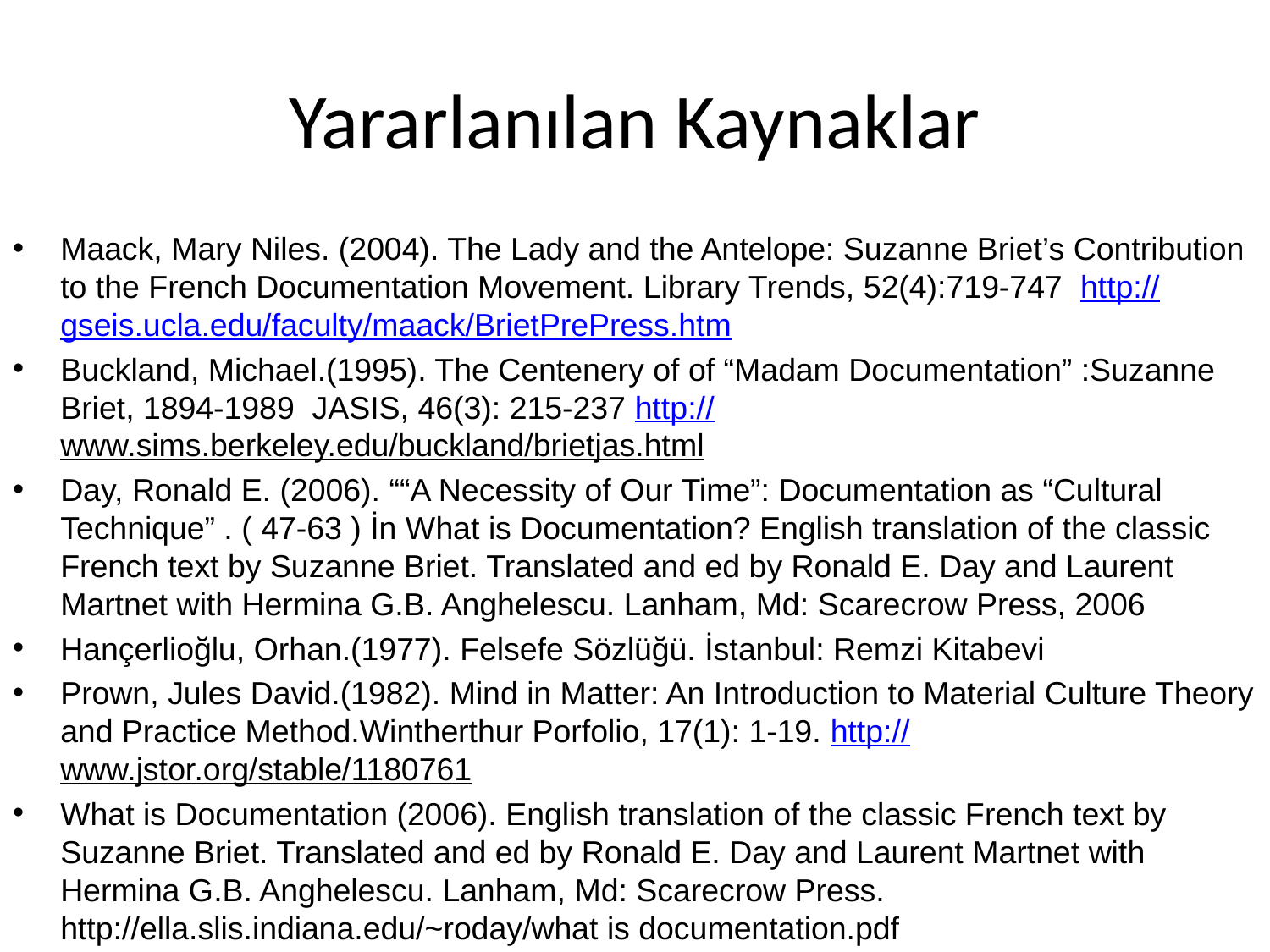

# Yararlanılan Kaynaklar
Maack, Mary Niles. (2004). The Lady and the Antelope: Suzanne Briet’s Contribution to the French Documentation Movement. Library Trends, 52(4):719-747  http://gseis.ucla.edu/faculty/maack/BrietPrePress.htm
Buckland, Michael.(1995). The Centenery of of “Madam Documentation” :Suzanne Briet, 1894-1989  JASIS, 46(3): 215-237 http://www.sims.berkeley.edu/buckland/brietjas.html
Day, Ronald E. (2006). ““A Necessity of Our Time”: Documentation as “Cultural Technique” . ( 47-63 ) İn What is Documentation? English translation of the classic French text by Suzanne Briet. Translated and ed by Ronald E. Day and Laurent Martnet with Hermina G.B. Anghelescu. Lanham, Md: Scarecrow Press, 2006
Hançerlioğlu, Orhan.(1977). Felsefe Sözlüğü. İstanbul: Remzi Kitabevi
Prown, Jules David.(1982). Mind in Matter: An Introduction to Material Culture Theory and Practice Method.Wintherthur Porfolio, 17(1): 1-19. http://www.jstor.org/stable/1180761
What is Documentation (2006). English translation of the classic French text by Suzanne Briet. Translated and ed by Ronald E. Day and Laurent Martnet with Hermina G.B. Anghelescu. Lanham, Md: Scarecrow Press. http://ella.slis.indiana.edu/~roday/what is documentation.pdf